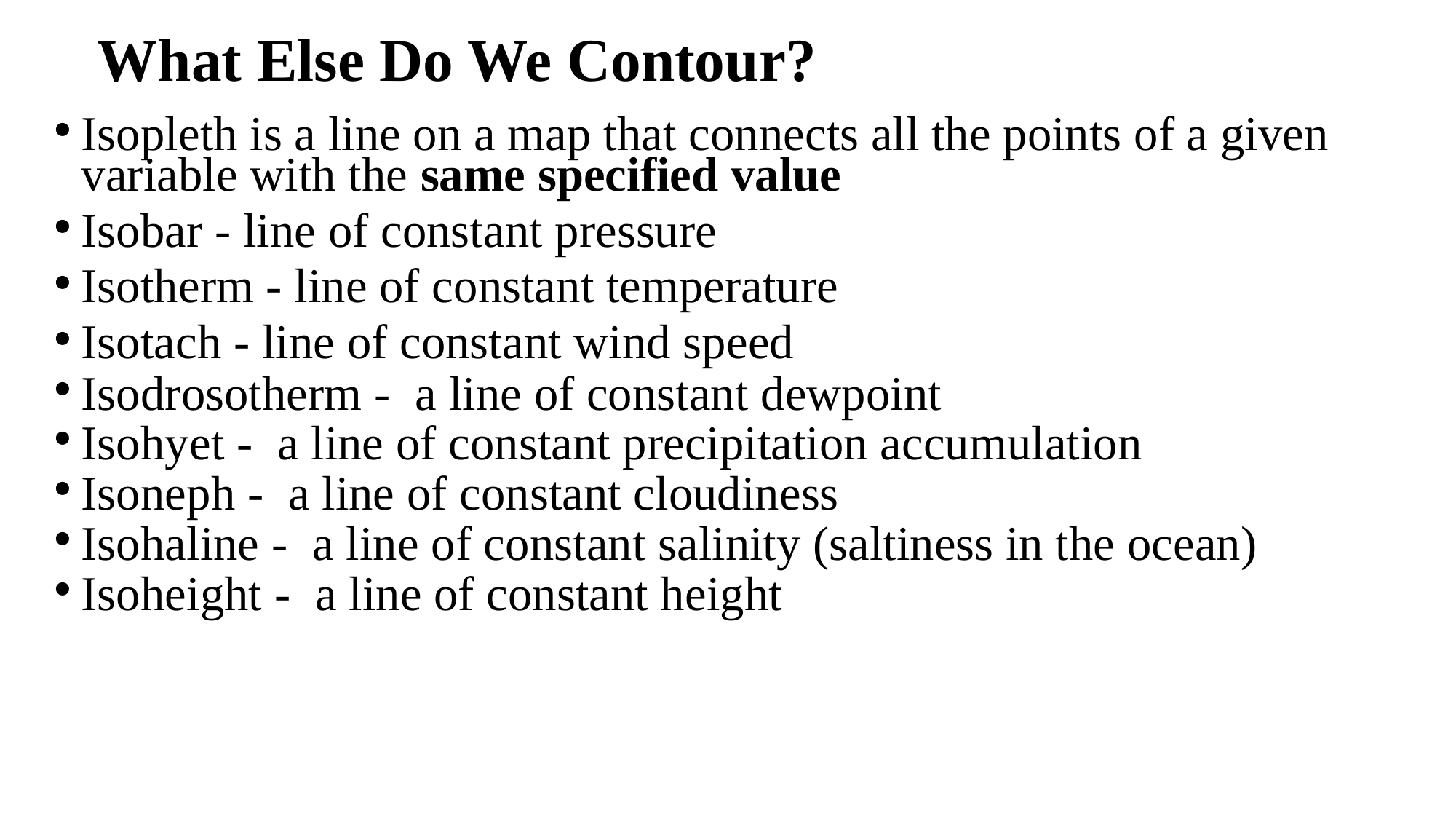

# What Else Do We Contour?
Isopleth is a line on a map that connects all the points of a given variable with the same specified value
Isobar - line of constant pressure
Isotherm - line of constant temperature
Isotach - line of constant wind speed
Isodrosotherm -  a line of constant dewpoint
Isohyet -  a line of constant precipitation accumulation
Isoneph -  a line of constant cloudiness
Isohaline -  a line of constant salinity (saltiness in the ocean)
Isoheight -  a line of constant height